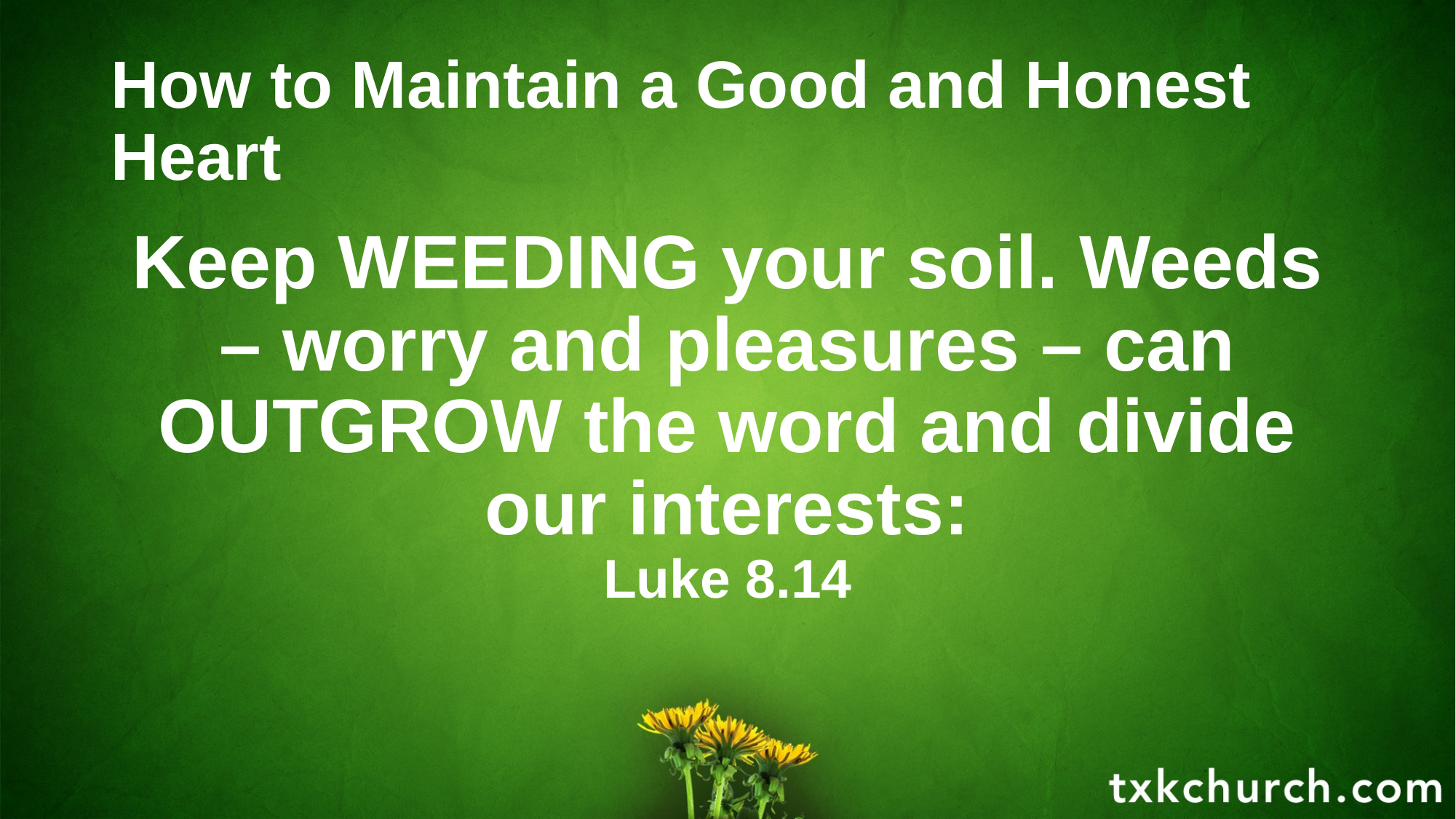

# How to Maintain a Good and Honest Heart
Keep WEEDING your soil. Weeds – worry and pleasures – can OUTGROW the word and divide our interests:
Luke 8.14